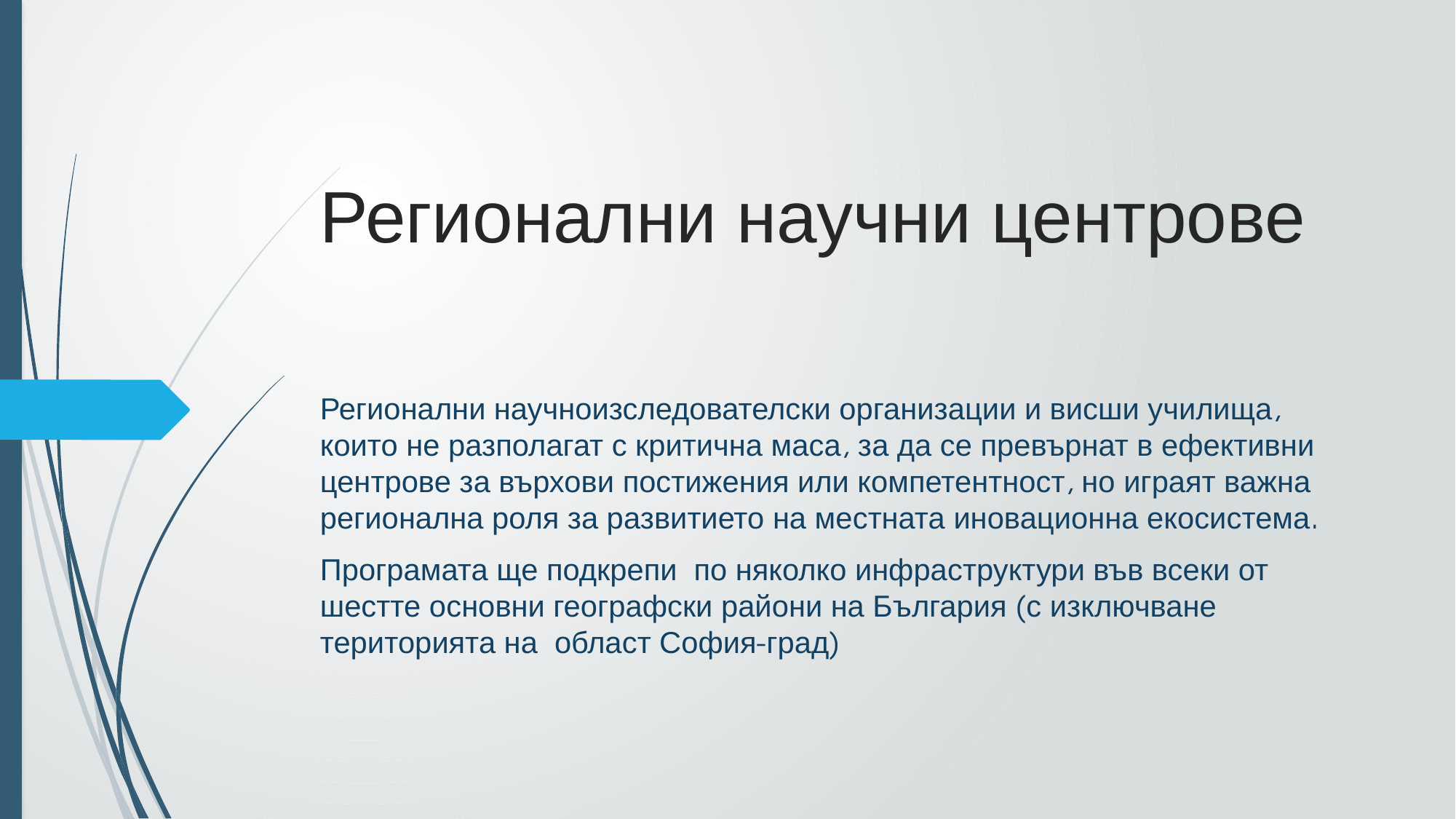

# Регионални научни центрове
Регионални научноизследователски организации и висши училища, които не разполагат с критична маса, за да се превърнат в ефективни центрове за върхови постижения или компетентност, но играят важна регионална роля за развитието на местната иновационна екосистема.
Програмата ще подкрепи  по няколко инфраструктури във всеки от шестте основни географски райони на България (с изключване територията на  област София-град)